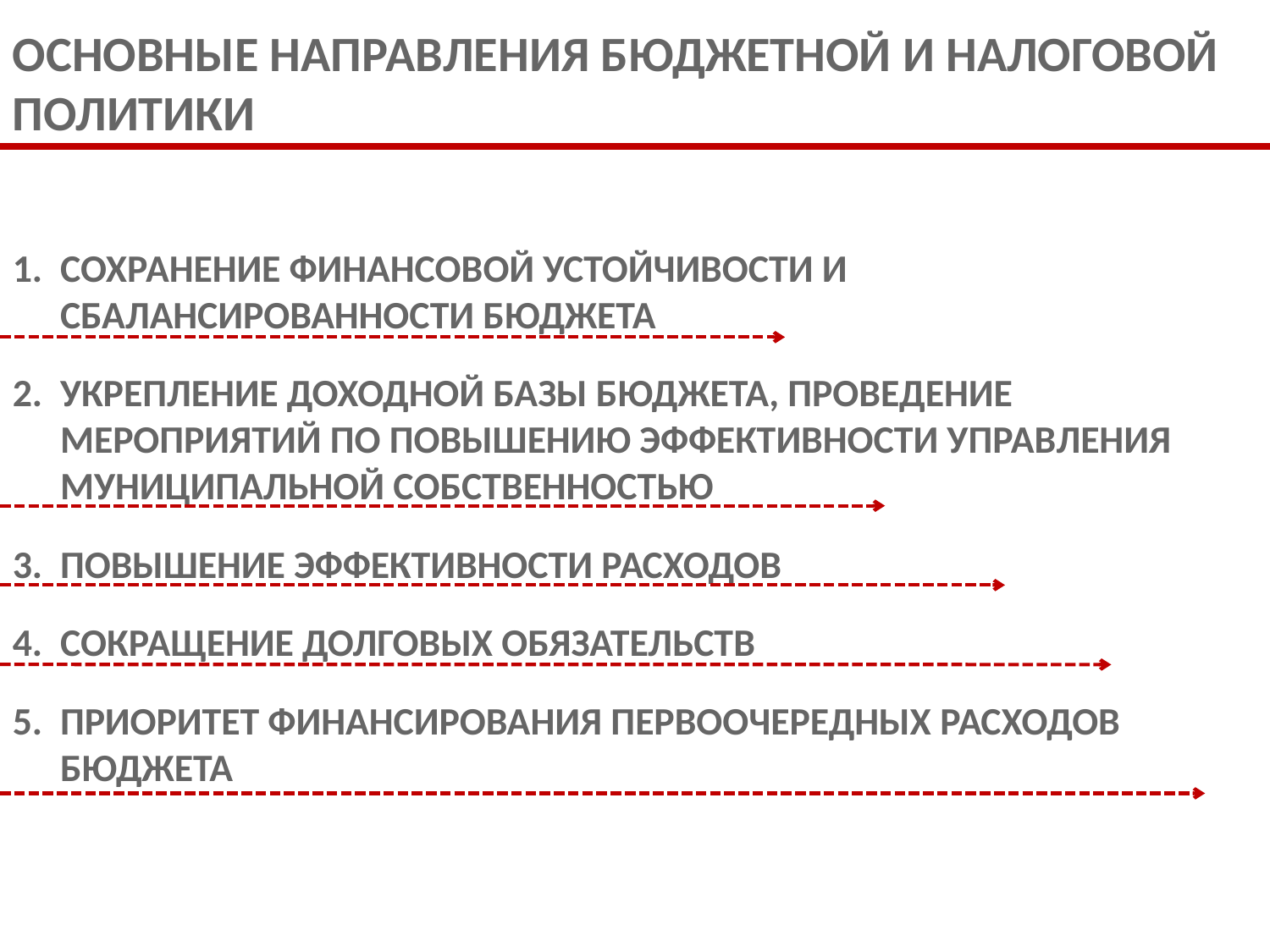

ОСНОВНЫЕ НАПРАВЛЕНИЯ БЮДЖЕТНОЙ И НАЛОГОВОЙ ПОЛИТИКИ

СОХРАНЕНИЕ ФИНАНСОВОЙ УСТОЙЧИВОСТИ И СБАЛАНСИРОВАННОСТИ БЮДЖЕТА
УКРЕПЛЕНИЕ ДОХОДНОЙ БАЗЫ БЮДЖЕТА, ПРОВЕДЕНИЕ МЕРОПРИЯТИЙ ПО ПОВЫШЕНИЮ ЭФФЕКТИВНОСТИ УПРАВЛЕНИЯ МУНИЦИПАЛЬНОЙ СОБСТВЕННОСТЬЮ
ПОВЫШЕНИЕ ЭФФЕКТИВНОСТИ РАСХОДОВ
СОКРАЩЕНИЕ ДОЛГОВЫХ ОБЯЗАТЕЛЬСТВ
ПРИОРИТЕТ ФИНАНСИРОВАНИЯ ПЕРВООЧЕРЕДНЫХ РАСХОДОВ БЮДЖЕТА